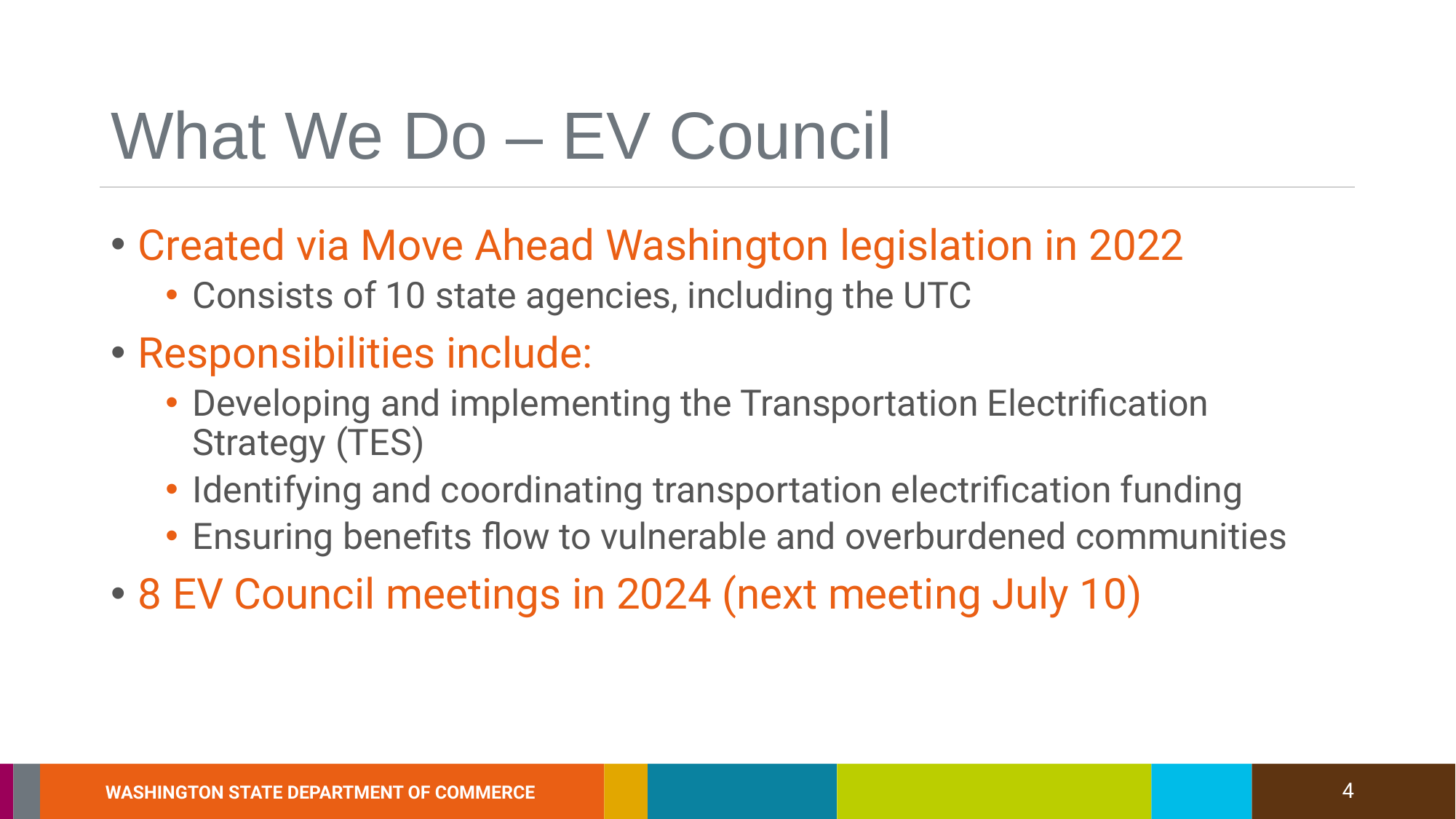

# What We Do – EV Council
Created via Move Ahead Washington legislation in 2022
Consists of 10 state agencies, including the UTC
Responsibilities include:
Developing and implementing the Transportation Electrification Strategy (TES)
Identifying and coordinating transportation electrification funding
Ensuring benefits flow to vulnerable and overburdened communities
8 EV Council meetings in 2024 (next meeting July 10)